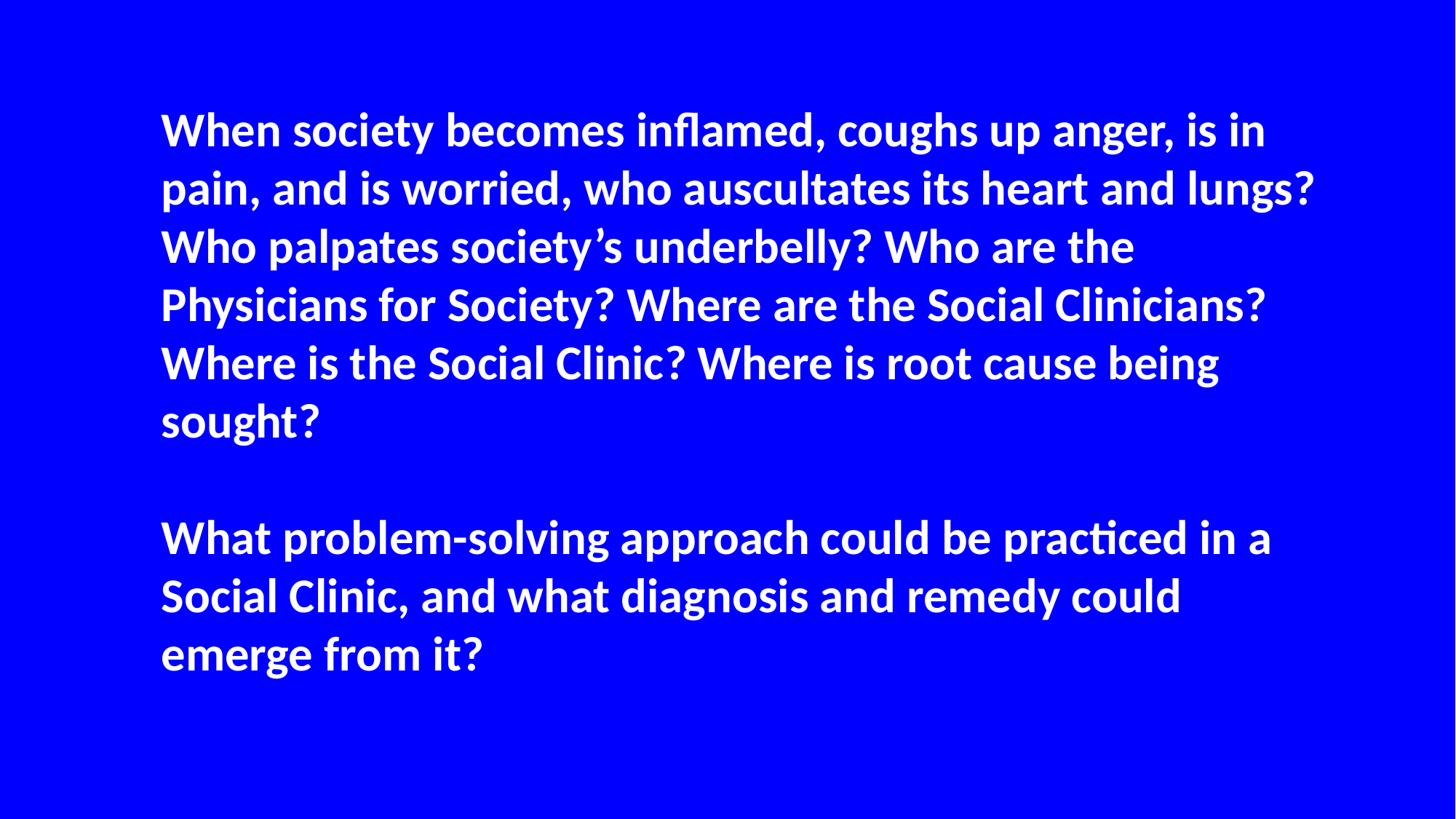

When society becomes inflamed, coughs up anger, is in pain, and is worried, who auscultates its heart and lungs? Who palpates society’s underbelly? Who are the Physicians for Society? Where are the Social Clinicians? Where is the Social Clinic? Where is root cause being sought?

What problem-solving approach could be practiced in a Social Clinic, and what diagnosis and remedy could emerge from it?